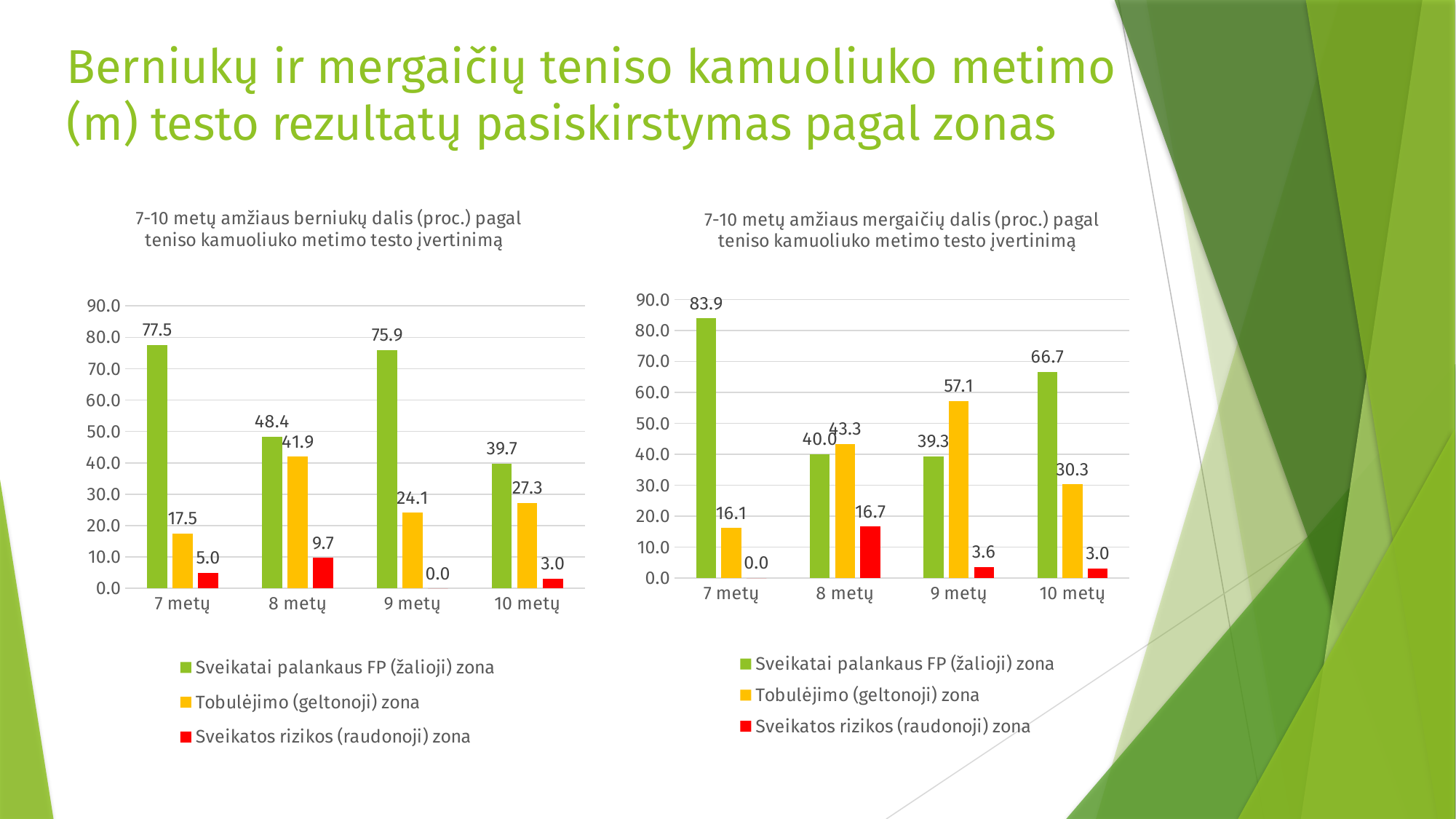

# Berniukų ir mergaičių teniso kamuoliuko metimo (m) testo rezultatų pasiskirstymas pagal zonas

### Chart:  7-10 metų amžiaus berniukų dalis (proc.) pagal teniso kamuoliuko metimo testo įvertinimą

| Category | Sveikatai palankaus FP (žalioji) zona | Tobulėjimo (geltonoji) zona | Sveikatos rizikos (raudonoji) zona |
|---|---|---|---|
| 7 metų | 77.5 | 17.5 | 5.0 |
| 8 metų | 48.39 | 41.94 | 9.68 |
| 9 metų | 75.86 | 24.14 | 0.0 |
| 10 metų | 39.7 | 27.27 | 3.03 |

### Chart:  7-10 metų amžiaus mergaičių dalis (proc.) pagal teniso kamuoliuko metimo testo įvertinimą

| Category | Sveikatai palankaus FP (žalioji) zona | Tobulėjimo (geltonoji) zona | Sveikatos rizikos (raudonoji) zona |
|---|---|---|---|
| 7 metų | 83.87 | 16.13 | 0.0 |
| 8 metų | 40.0 | 43.33 | 16.67 |
| 9 metų | 39.29 | 57.14 | 3.57 |
| 10 metų | 66.67 | 30.3 | 3.03 |